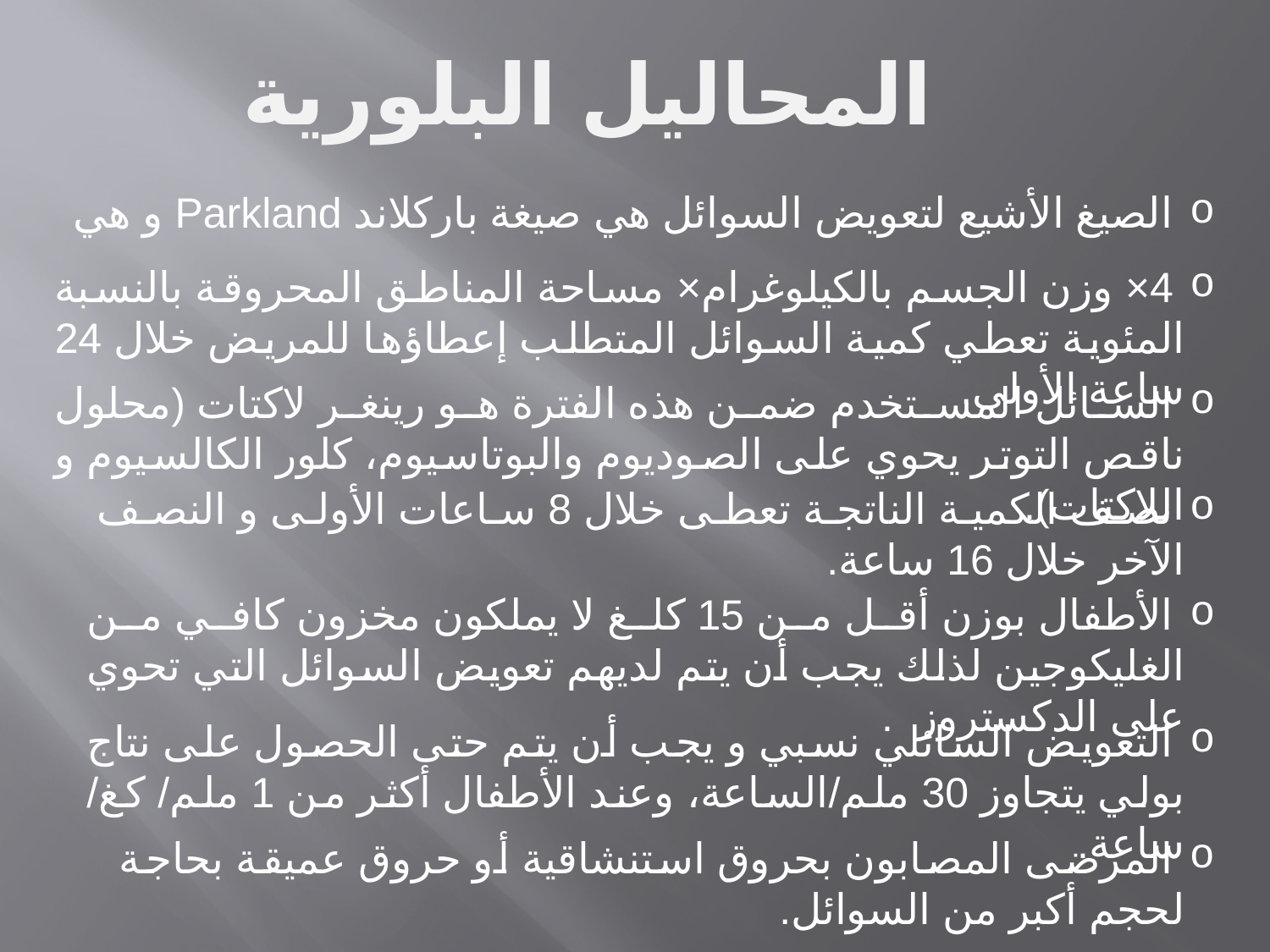

المحاليل البلورية
 الصيغ الأشيع لتعويض السوائل هي صيغة باركلاند Parkland و هي
 4× وزن الجسم بالكيلوغرام× مساحة المناطق المحروقة بالنسبة المئوية تعطي كمية السوائل المتطلب إعطاؤها للمريض خلال 24 ساعة الأولى.
 السائل المستخدم ضمن هذه الفترة هو رينغر لاكتات (محلول ناقص التوتر يحوي على الصوديوم والبوتاسيوم، كلور الكالسيوم و اللاكتات).
 نصف الكمية الناتجة تعطى خلال 8 ساعات الأولى و النصف الآخر خلال 16 ساعة.
 الأطفال بوزن أقل من 15 كلغ لا يملكون مخزون كافي من الغليكوجين لذلك يجب أن يتم لديهم تعويض السوائل التي تحوي على الدكستروز  .
 التعويض السائلي نسبي و يجب أن يتم حتى الحصول على نتاج بولي يتجاوز 30 ملم/الساعة، وعند الأطفال أكثر من 1 ملم/ كغ/ ساعة.
 المرضى المصابون بحروق استنشاقية أو حروق عميقة بحاجة لحجم أكبر من السوائل.